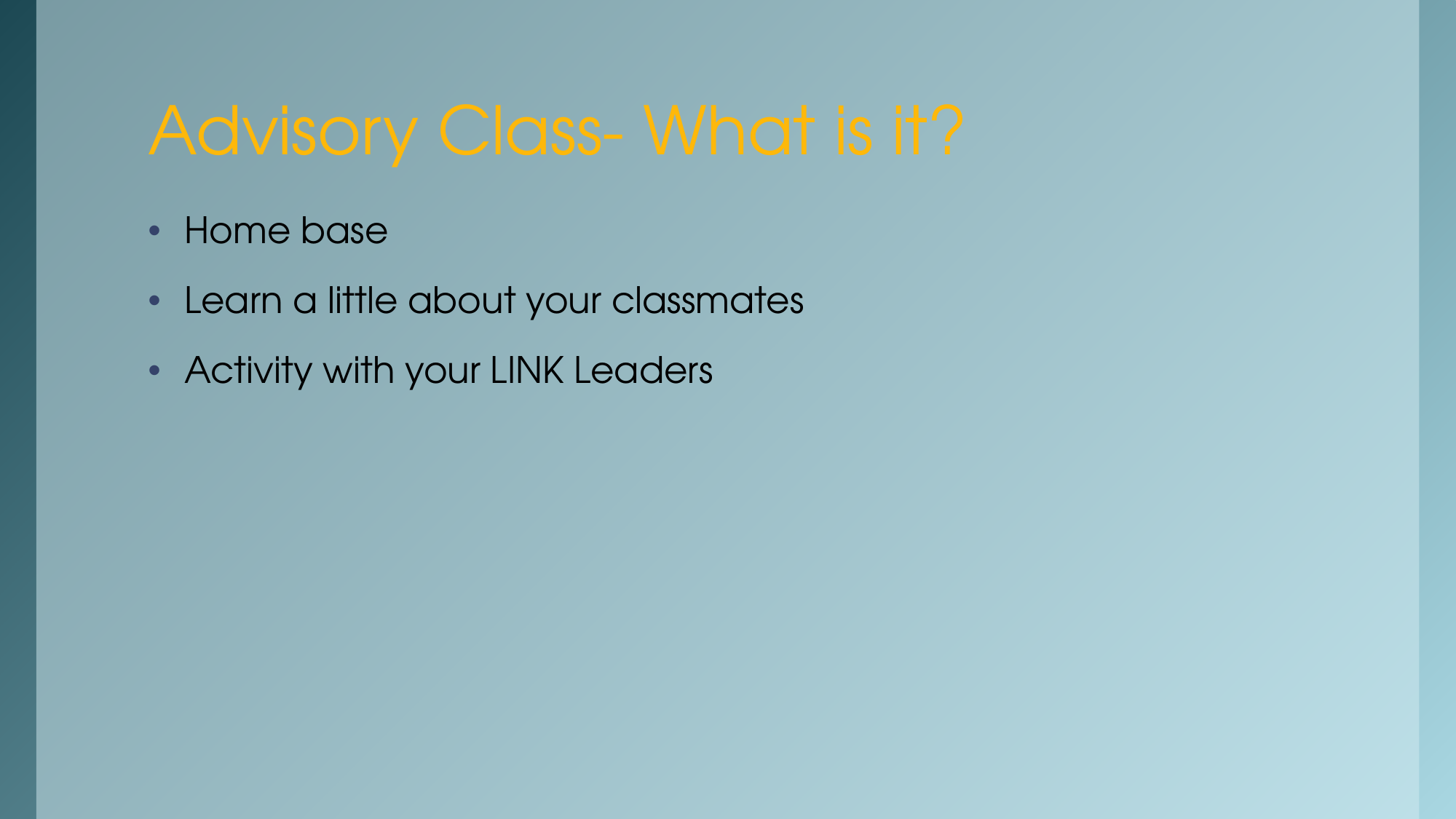

# Advisory Class- What is it?
Home base
Learn a little about your classmates
Activity with your LINK Leaders